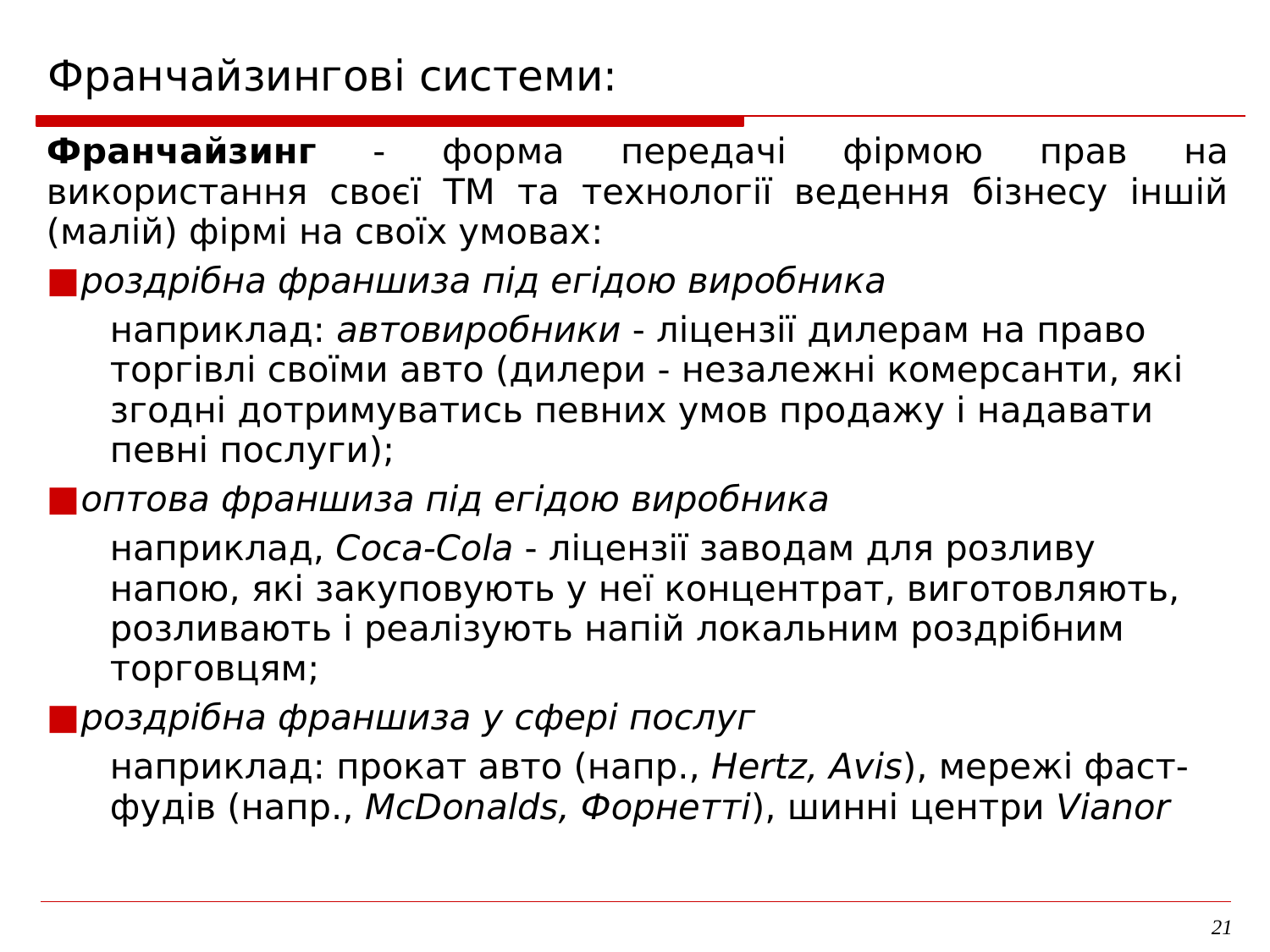

Франчайзингові системи:
Франчайзинг - форма передачі фірмою прав на використання своєї ТМ та технології ведення бізнесу іншій (малій) фірмі на своїх умовах:
роздрібна франшиза під егідою виробника
наприклад: автовиробники - ліцензії дилерам на право торгівлі своїми авто (дилери - незалежні комерсанти, які згодні дотримуватись певних умов продажу і надавати певні послуги);
оптова франшиза під егідою виробника
наприклад, Coca-Cola - ліцензії заводам для розливу напою, які закуповують у неї концентрат, виготовляють, розливають і реалізують напій локальним роздрібним торговцям;
роздрібна франшиза у сфері послуг
наприклад: прокат авто (напр., Hertz, Avis), мережі фаст-фудів (напр., McDonalds, Форнетті), шинні центри Vianor
21